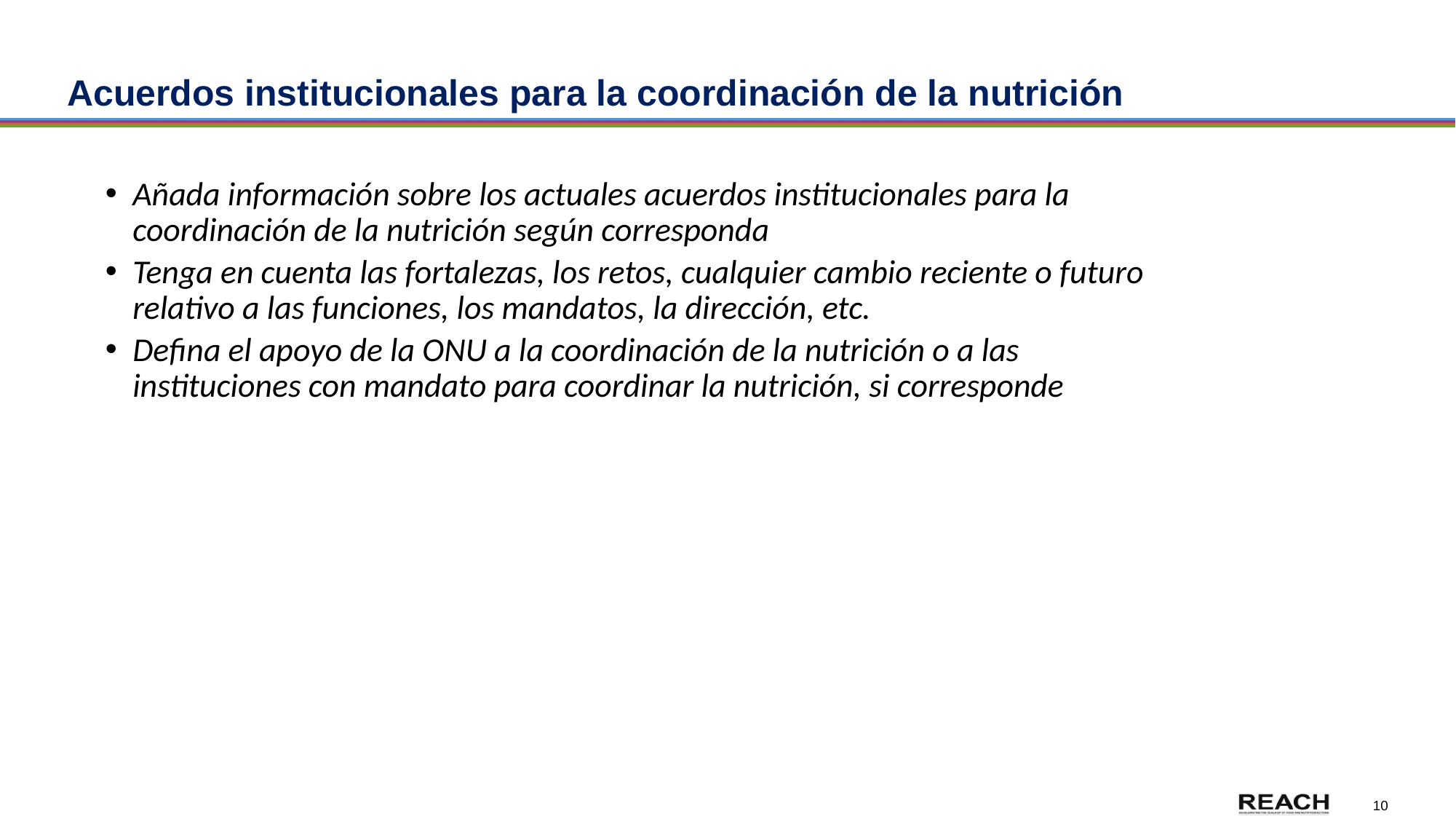

# Acuerdos institucionales para la coordinación de la nutrición
Añada información sobre los actuales acuerdos institucionales para la coordinación de la nutrición según corresponda
Tenga en cuenta las fortalezas, los retos, cualquier cambio reciente o futuro relativo a las funciones, los mandatos, la dirección, etc.
Defina el apoyo de la ONU a la coordinación de la nutrición o a las instituciones con mandato para coordinar la nutrición, si corresponde